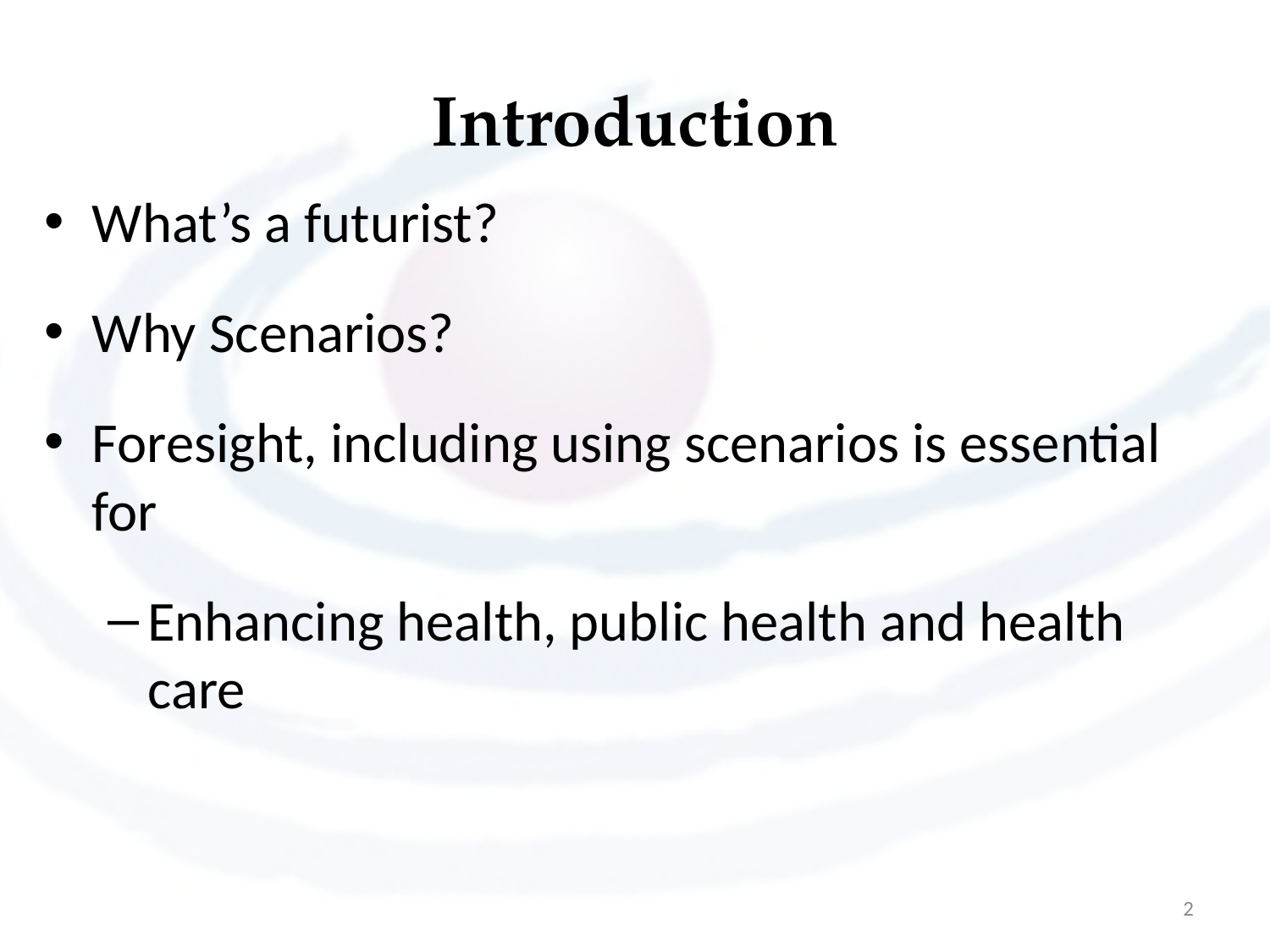

# Introduction
What’s a futurist?
Why Scenarios?
Foresight, including using scenarios is essential for
Enhancing health, public health and health care

2